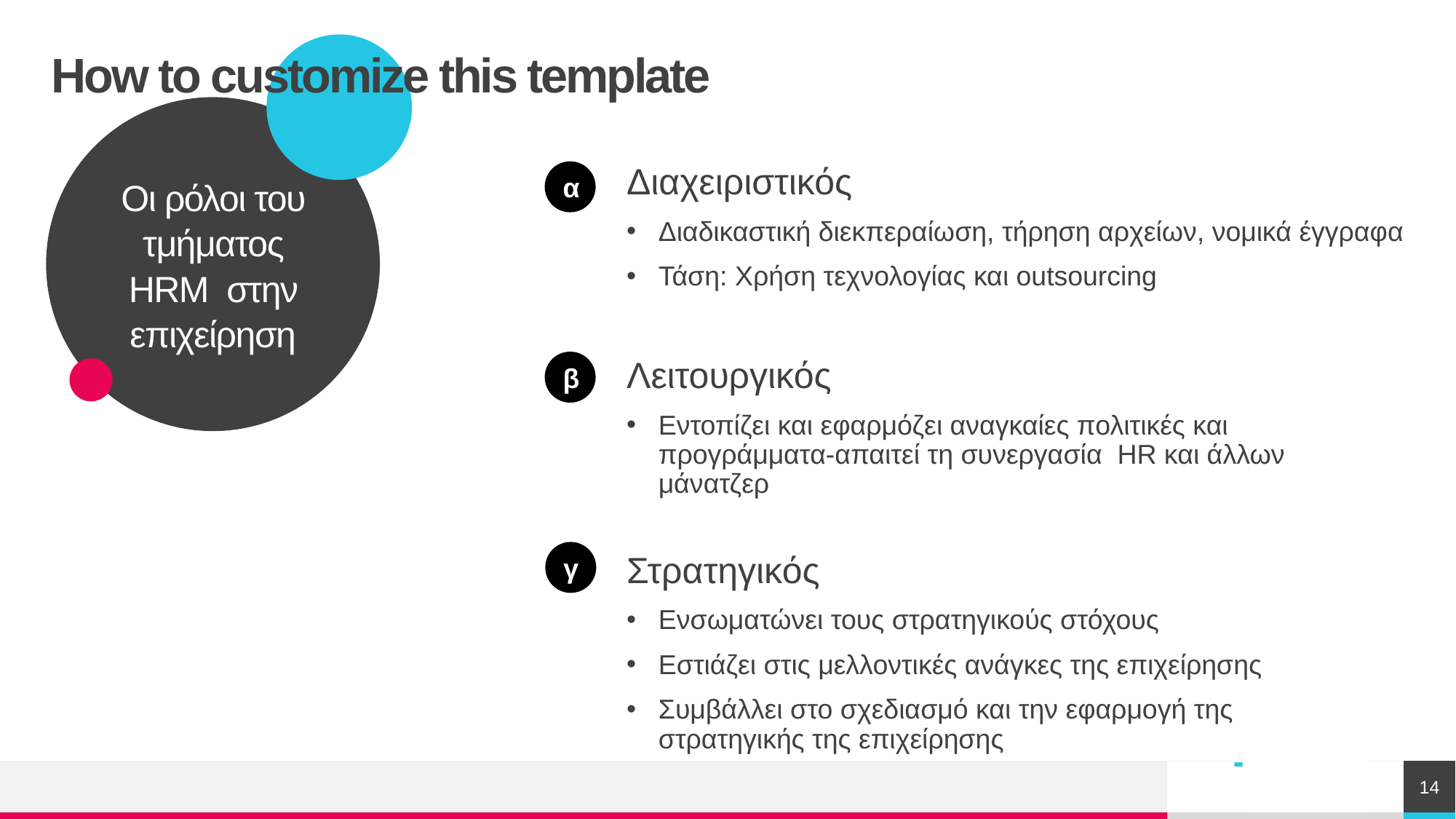

Οι ρόλοι του τμήματος HRM  στην επιχείρηση

# How to customize this template
Διαχειριστικός
Διαδικαστική διεκπεραίωση, τήρηση αρχείων, νομικά έγγραφα
Τάση: Χρήση τεχνολογίας και outsourcing
α
Λειτουργικός
Εντοπίζει και εφαρμόζει αναγκαίες πολιτικές και προγράμματα-απαιτεί τη συνεργασία  HR και άλλων μάνατζερ
β
γ
Στρατηγικός
Ενσωματώνει τους στρατηγικούς στόχους
Εστιάζει στις μελλοντικές ανάγκες της επιχείρησης
Συμβάλλει στο σχεδιασμό και την εφαρμογή της στρατηγικής της επιχείρησης

14